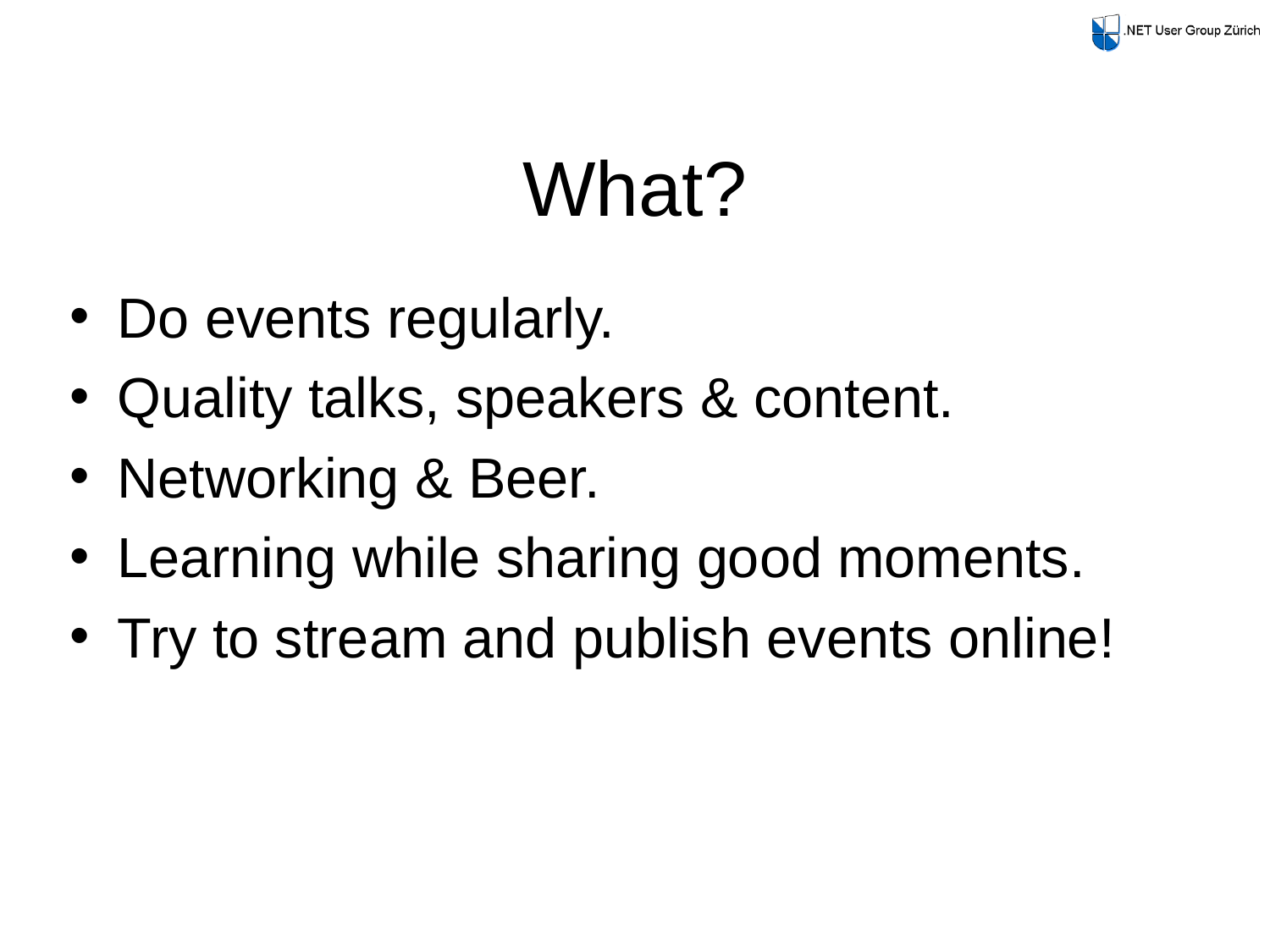

# What?
Do events regularly.
Quality talks, speakers & content.
Networking & Beer.
Learning while sharing good moments.
Try to stream and publish events online!